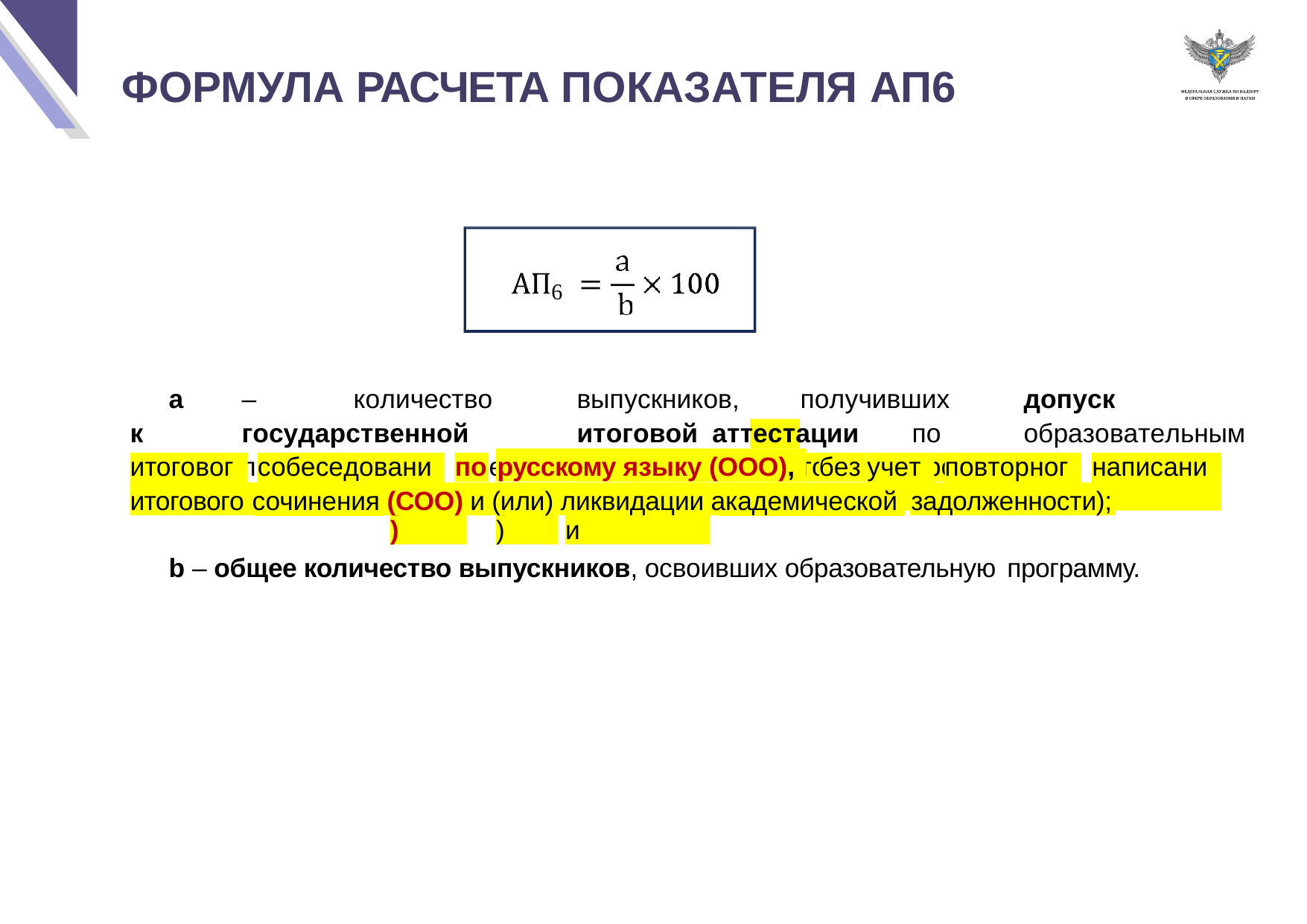

# ФОРМУЛА РАСЧЕТА ПОКАЗАТЕЛЯ АП6

6
a	–	количество	выпускников,	получивших	допуск		к	государственной	итоговой  аттестации	по	образовательным		программам	(без	учета	повторного	прохождения

русскому языку (ООО),
итогового
собеседования
по

без
учета
повторного
написания
итогового сочинения (СОО) и (или) ликвидации академической
задолженности);

(СОО)
и
(или)
ликвидации

b – общее количество выпускников, освоивших образовательную программу.